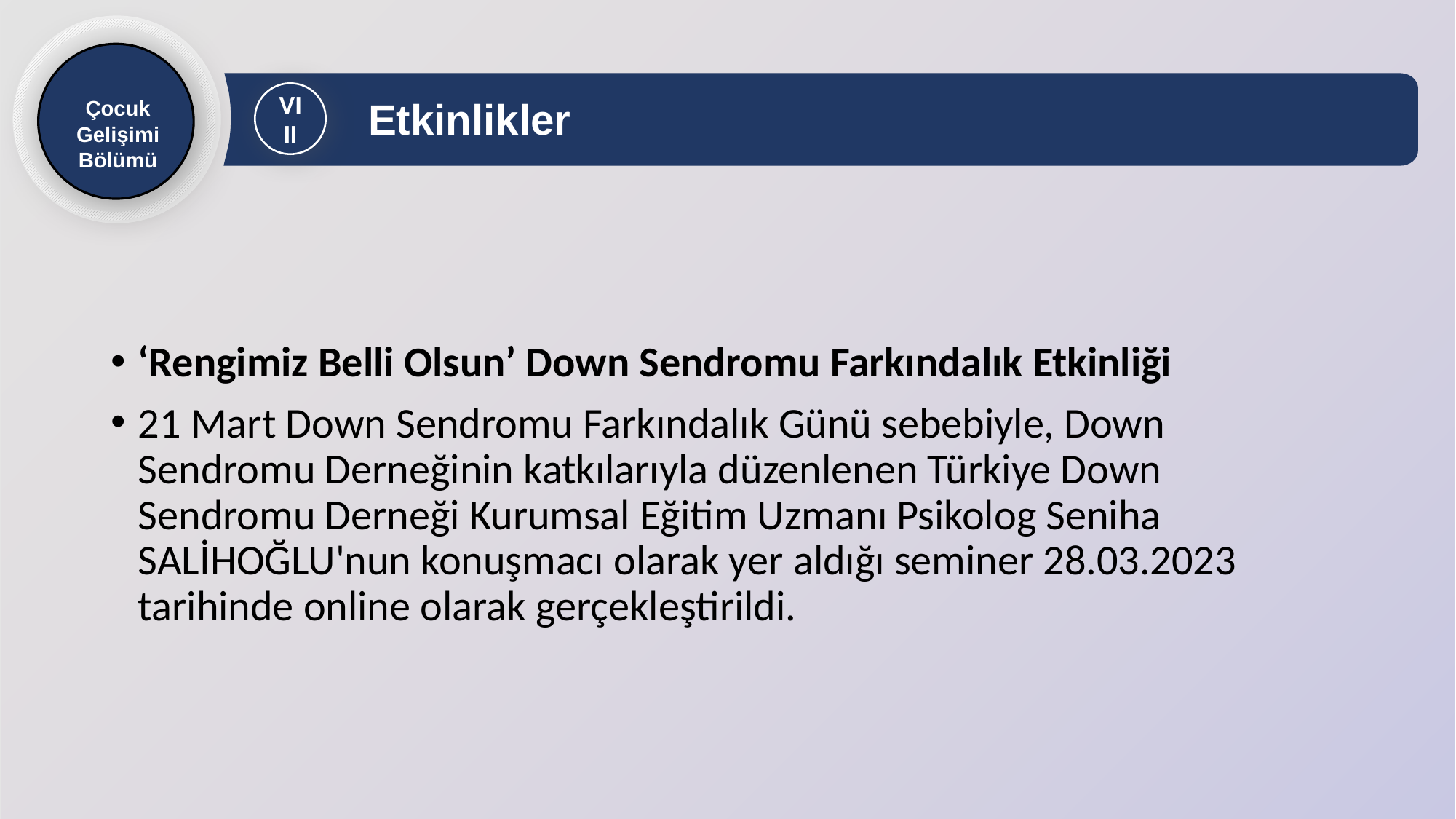

Çocuk Gelişimi
Bölümü

Etkinlikler
VIII

‘Rengimiz Belli Olsun’ Down Sendromu Farkındalık Etkinliği
21 Mart Down Sendromu Farkındalık Günü sebebiyle, Down Sendromu Derneğinin katkılarıyla düzenlenen Türkiye Down Sendromu Derneği Kurumsal Eğitim Uzmanı Psikolog Seniha SALİHOĞLU'nun konuşmacı olarak yer aldığı seminer 28.03.2023 tarihinde online olarak gerçekleştirildi.